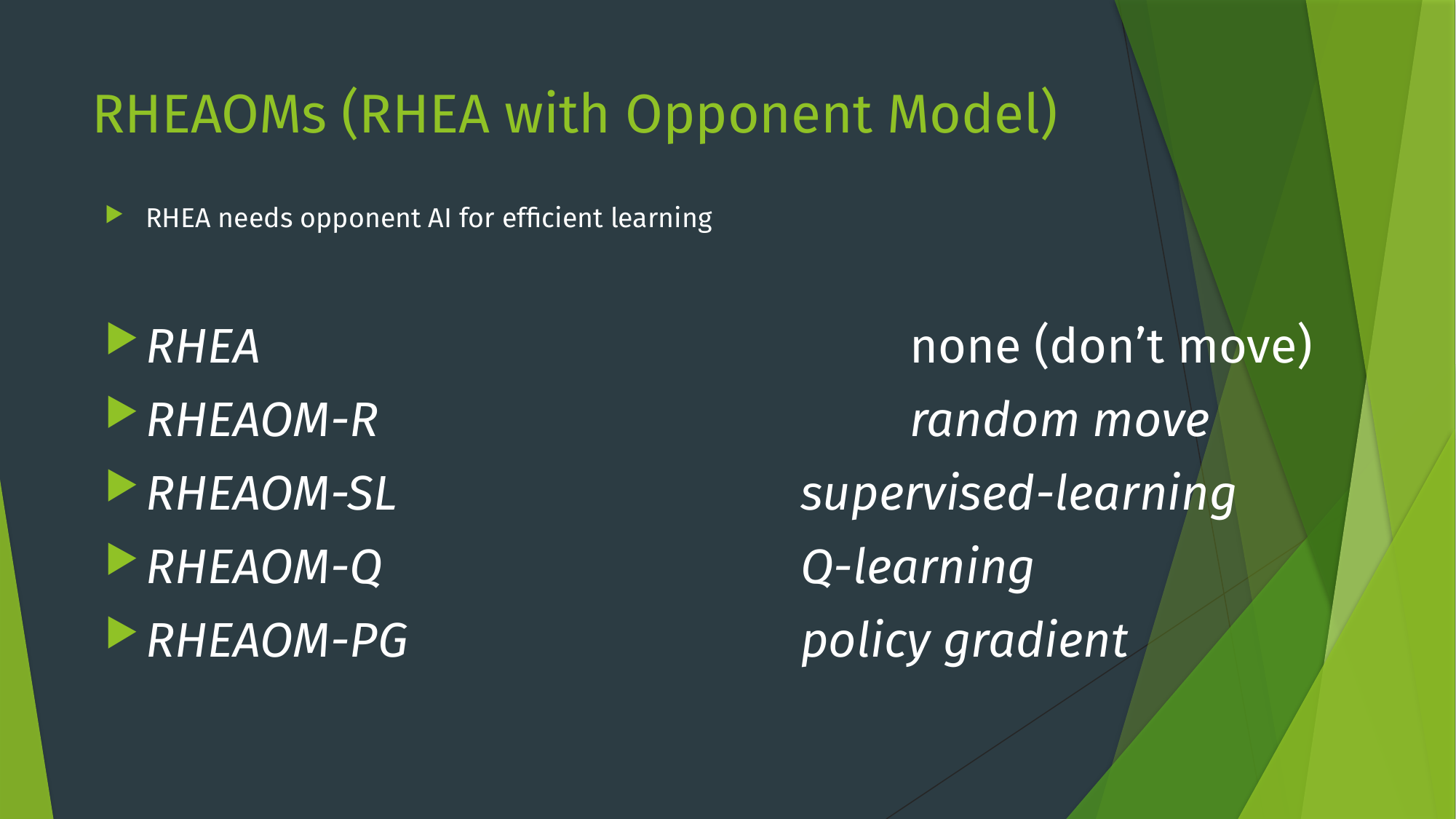

# RHEAOMs (RHEA with Opponent Model)
RHEA needs opponent AI for efficient learning

RHEA 						none (don’t move)
RHEAOM-R					random move
RHEAOM-SL				supervised-learning
RHEAOM-Q				Q-learning
RHEAOM-PG				policy gradient